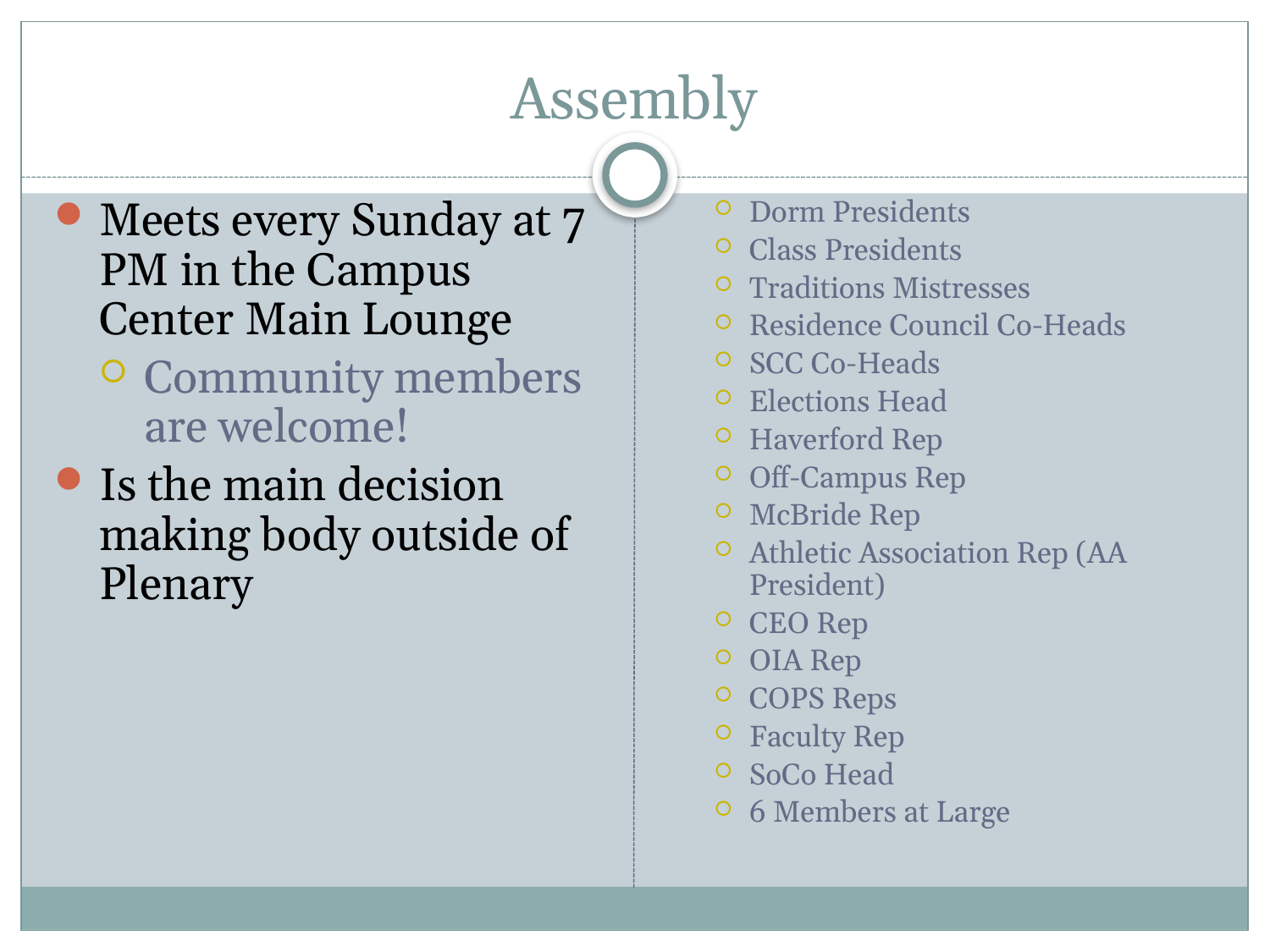

# Assembly
Meets every Sunday at 7 PM in the Campus Center Main Lounge
Community members are welcome!
Is the main decision making body outside of Plenary

Dorm Presidents
Class Presidents
Traditions Mistresses
Residence Council Co-Heads
SCC Co-Heads
Elections Head
Haverford Rep
Off-Campus Rep
McBride Rep
Athletic Association Rep (AA President)
CEO Rep
OIA Rep
COPS Reps
Faculty Rep
SoCo Head
6 Members at Large